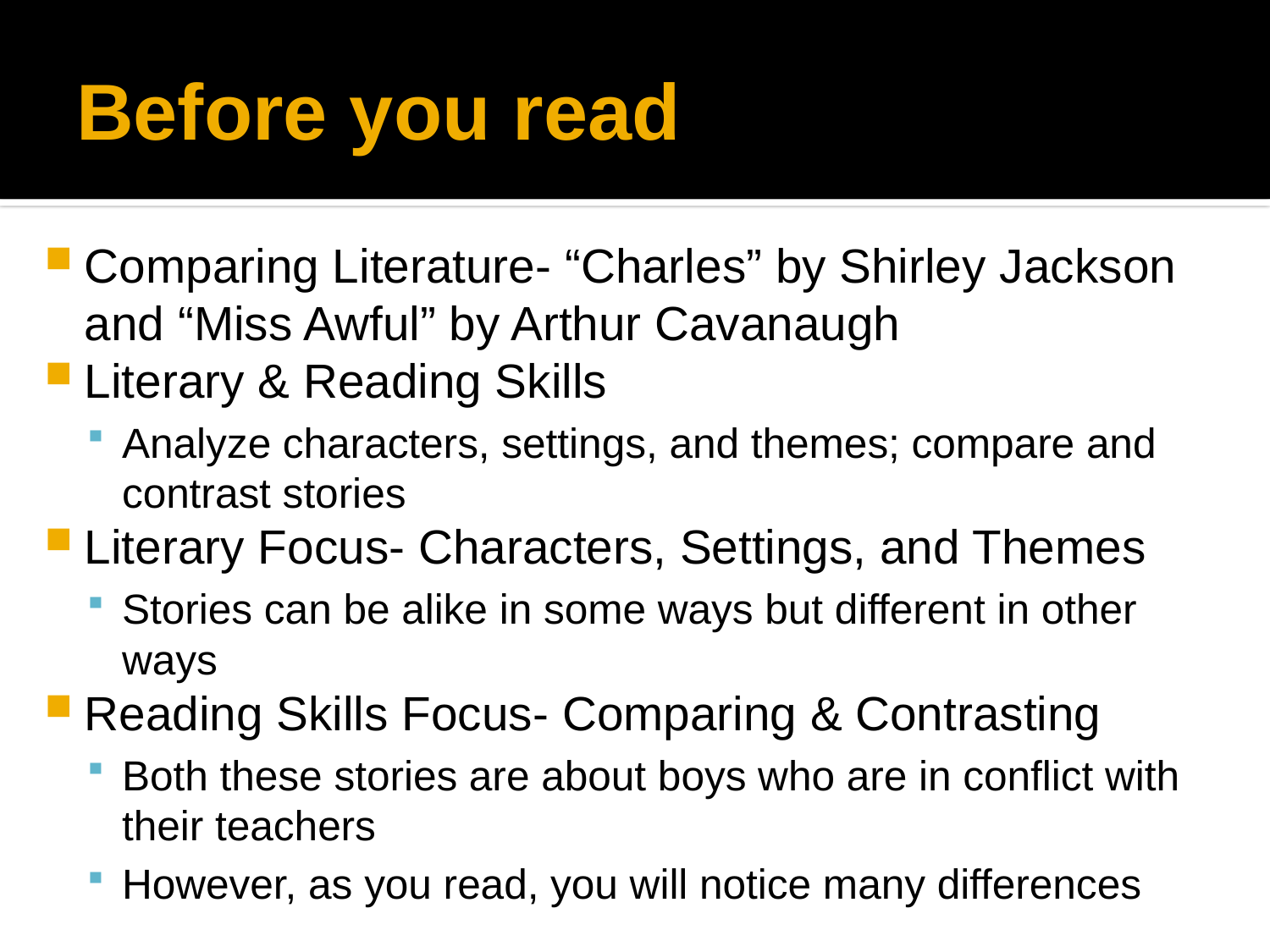

# Before you read
Comparing Literature- “Charles” by Shirley Jackson and “Miss Awful” by Arthur Cavanaugh
Literary & Reading Skills
Analyze characters, settings, and themes; compare and contrast stories
Literary Focus- Characters, Settings, and Themes
Stories can be alike in some ways but different in other ways
Reading Skills Focus- Comparing & Contrasting
Both these stories are about boys who are in conflict with their teachers
However, as you read, you will notice many differences